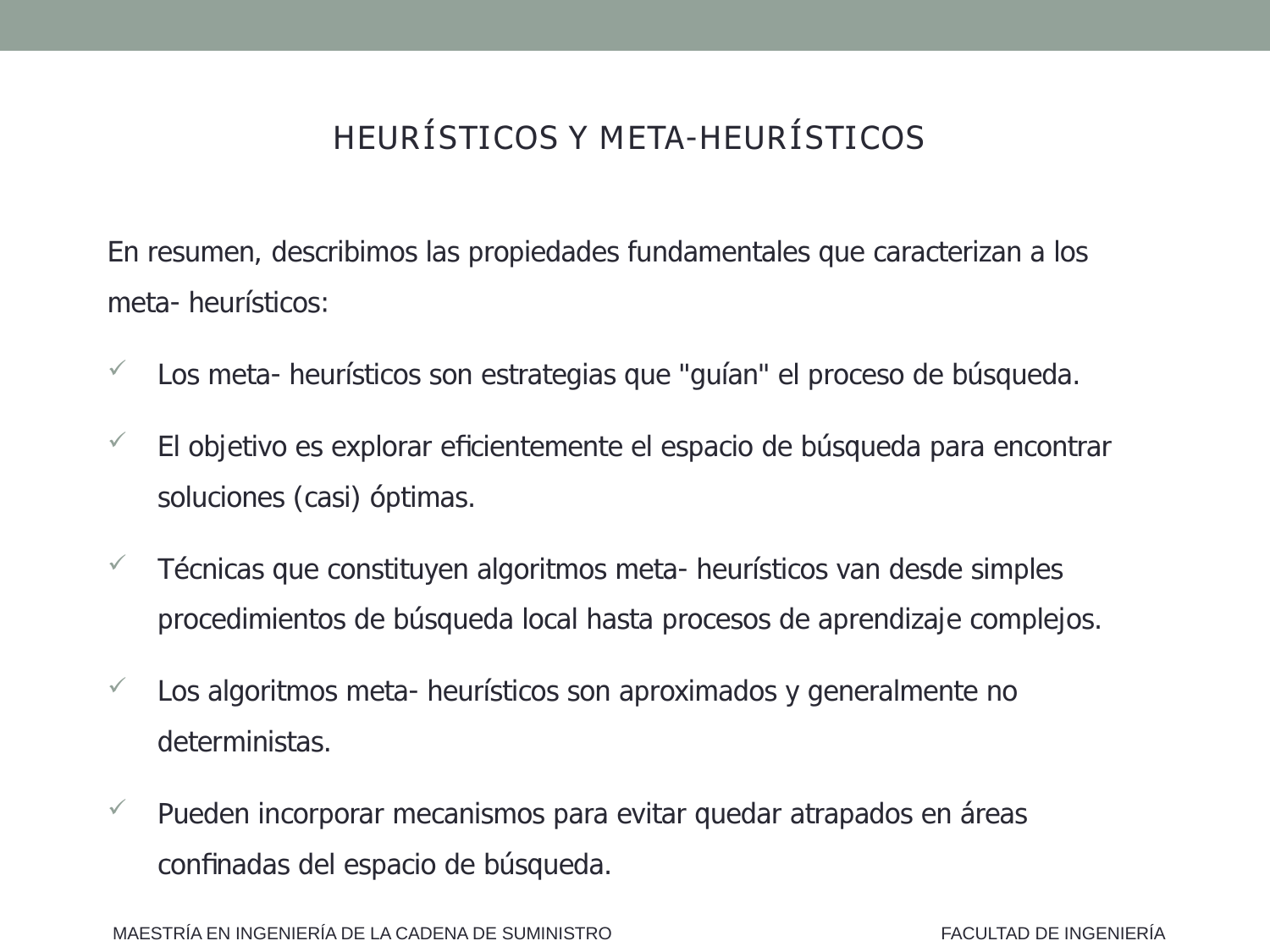

HEURÍSTICOS Y META-HEURÍSTICOS

En resumen, describimos las propiedades fundamentales que caracterizan a los meta- heurísticos:
Los meta- heurísticos son estrategias que "guían" el proceso de búsqueda.
El objetivo es explorar eficientemente el espacio de búsqueda para encontrar soluciones (casi) óptimas.
Técnicas que constituyen algoritmos meta- heurísticos van desde simples procedimientos de búsqueda local hasta procesos de aprendizaje complejos.
Los algoritmos meta- heurísticos son aproximados y generalmente no deterministas.
Pueden incorporar mecanismos para evitar quedar atrapados en áreas confinadas del espacio de búsqueda.
MAESTRÍA EN INGENIERÍA DE LA CADENA DE SUMINISTRO
FACULTAD DE INGENIERÍA